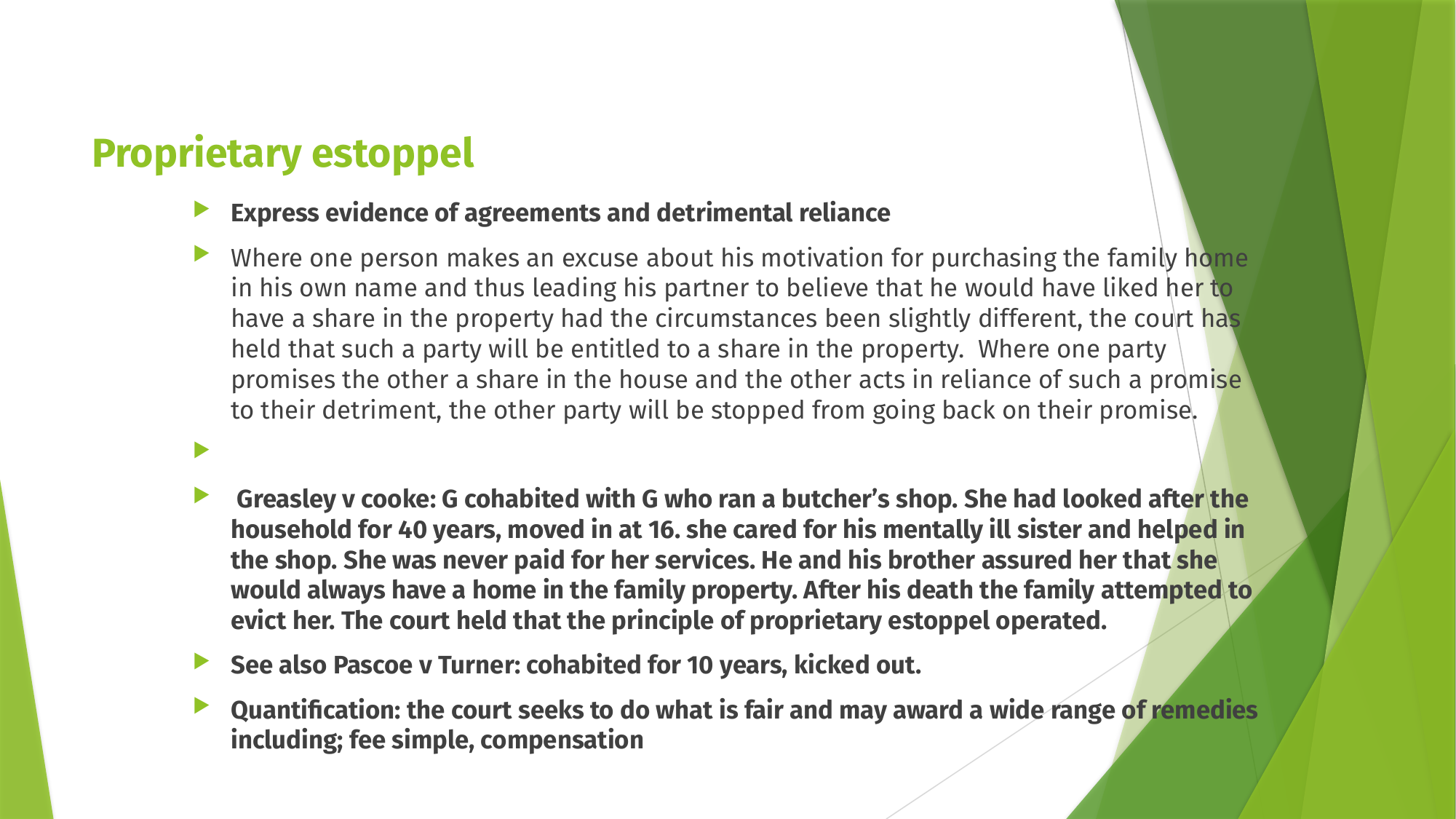

# Proprietary estoppel
Express evidence of agreements and detrimental reliance
Where one person makes an excuse about his motivation for purchasing the family home in his own name and thus leading his partner to believe that he would have liked her to have a share in the property had the circumstances been slightly different, the court has held that such a party will be entitled to a share in the property.  Where one party promises the other a share in the house and the other acts in reliance of such a promise to their detriment, the other party will be stopped from going back on their promise.

 Greasley v cooke: G cohabited with G who ran a butcher’s shop. She had looked after the household for 40 years, moved in at 16. she cared for his mentally ill sister and helped in the shop. She was never paid for her services. He and his brother assured her that she would always have a home in the family property. After his death the family attempted to evict her. The court held that the principle of proprietary estoppel operated.
See also Pascoe v Turner: cohabited for 10 years, kicked out.
Quantification: the court seeks to do what is fair and may award a wide range of remedies including; fee simple, compensation